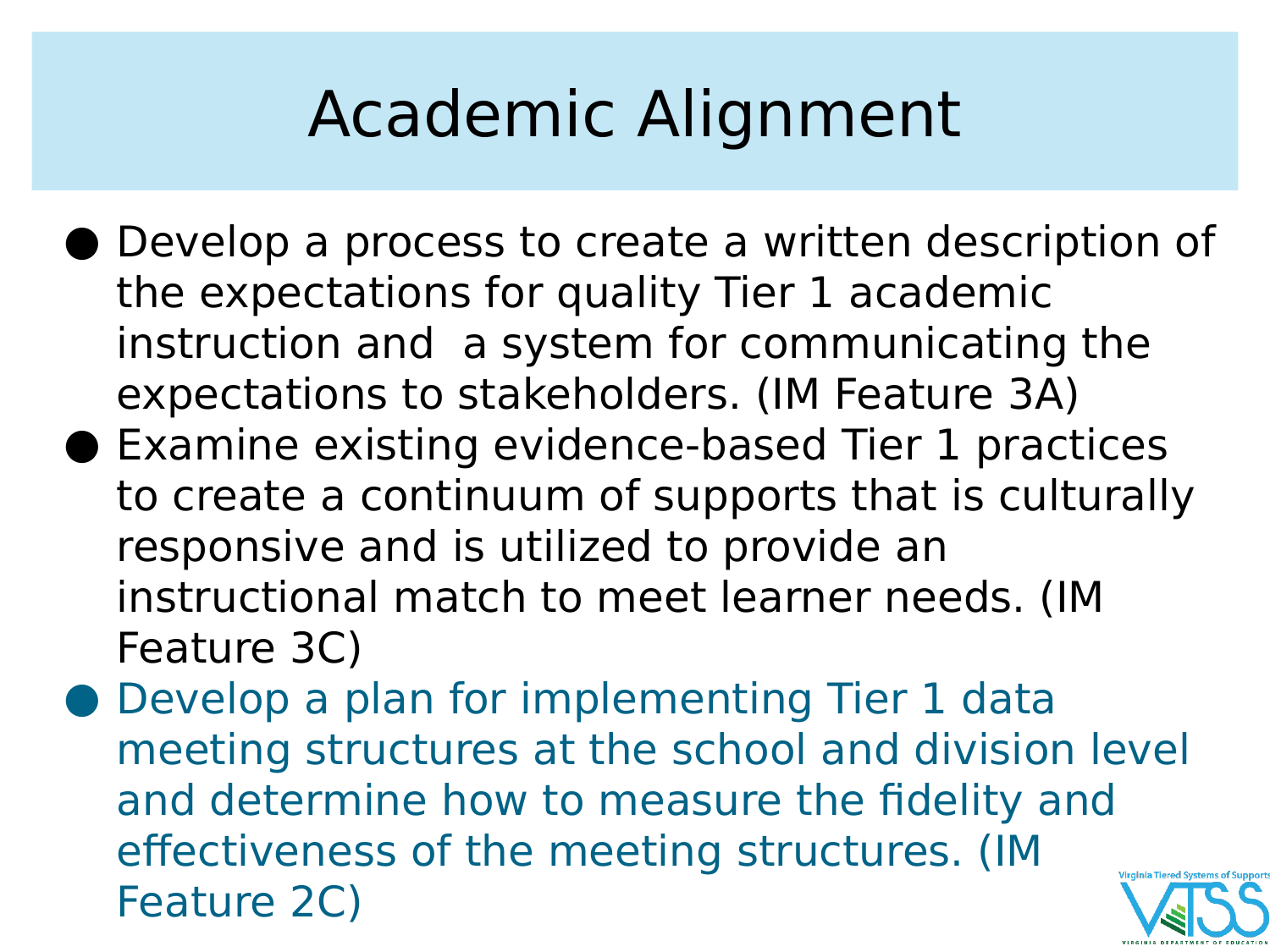

# Academic Alignment
Develop a process to create a written description of the expectations for quality Tier 1 academic instruction and  a system for communicating the expectations to stakeholders. (IM Feature 3A)
Examine existing evidence-based Tier 1 practices to create a continuum of supports that is culturally responsive and is utilized to provide an instructional match to meet learner needs. (IM Feature 3C)
Develop a plan for implementing Tier 1 data meeting structures at the school and division level and determine how to measure the fidelity and effectiveness of the meeting structures. (IM Feature 2C)